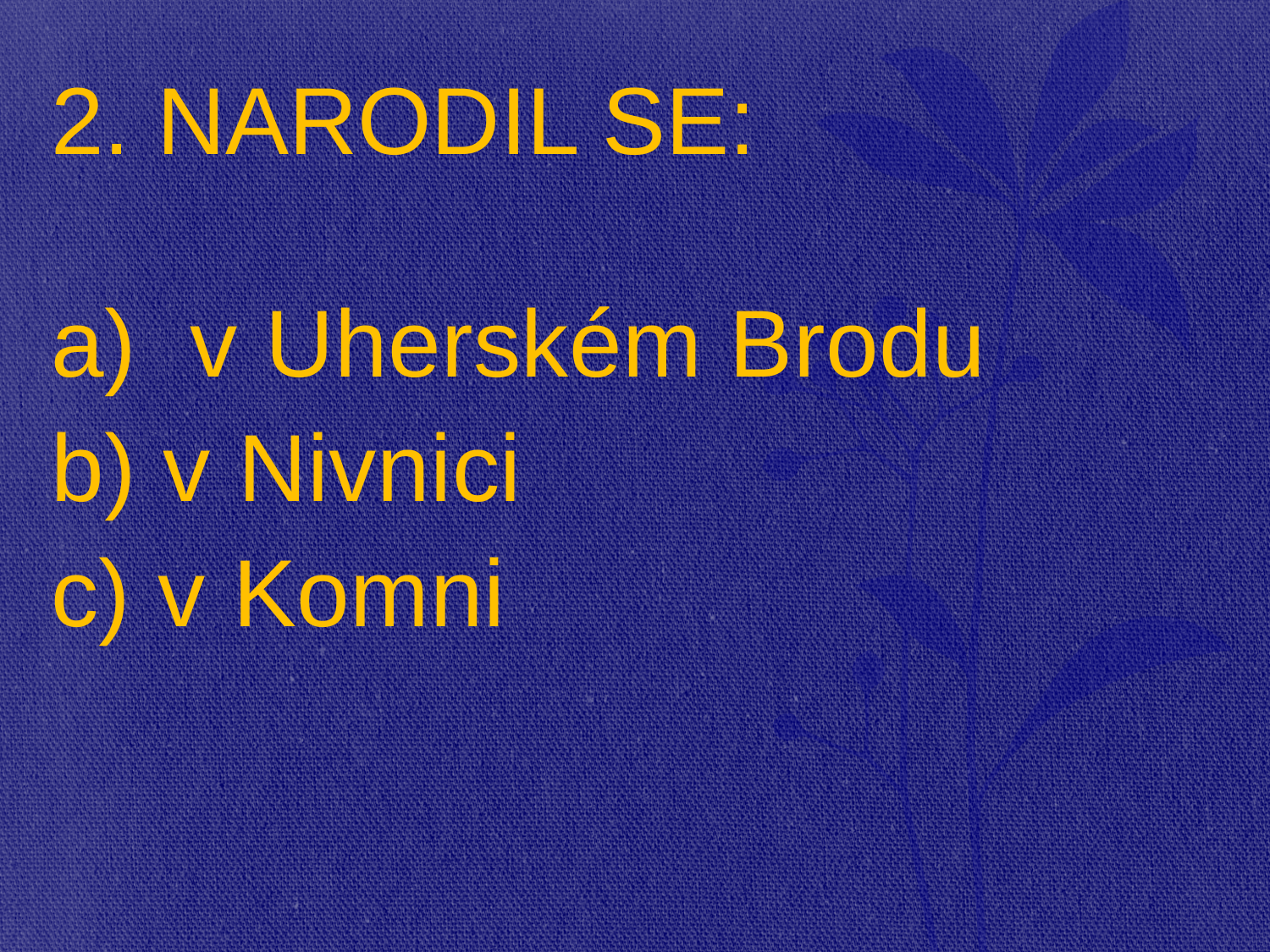

# 2. NARODIL SE:

a)  v Uherském Brodu
b) v Nivnici
c) v Komni